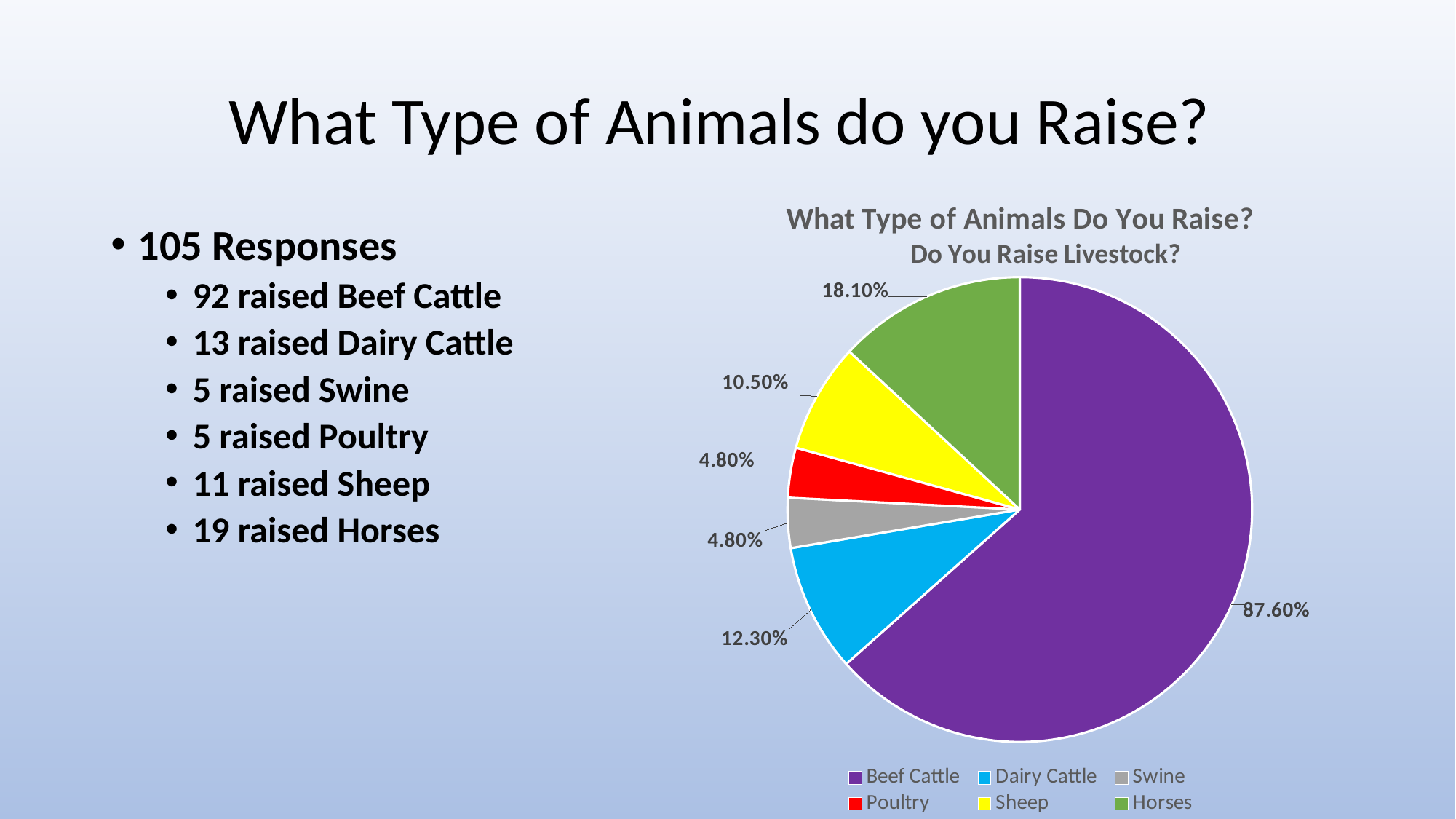

# What Type of Animals do you Raise?

### Chart: What Type of Animals Do You Raise?

| Category |  |
|---|---|
| Beef Cattle  | 0.876 |
| Dairy Cattle  | 0.123 |
| Swine | 0.048 |
| Poultry  | 0.048 |
| Sheep  | 0.105 |
| Horses | 0.181 |
105 Responses
92 raised Beef Cattle
13 raised Dairy Cattle
5 raised Swine
5 raised Poultry
11 raised Sheep
19 raised Horses

### Chart: Do You Raise Livestock?

| Category |
|---|